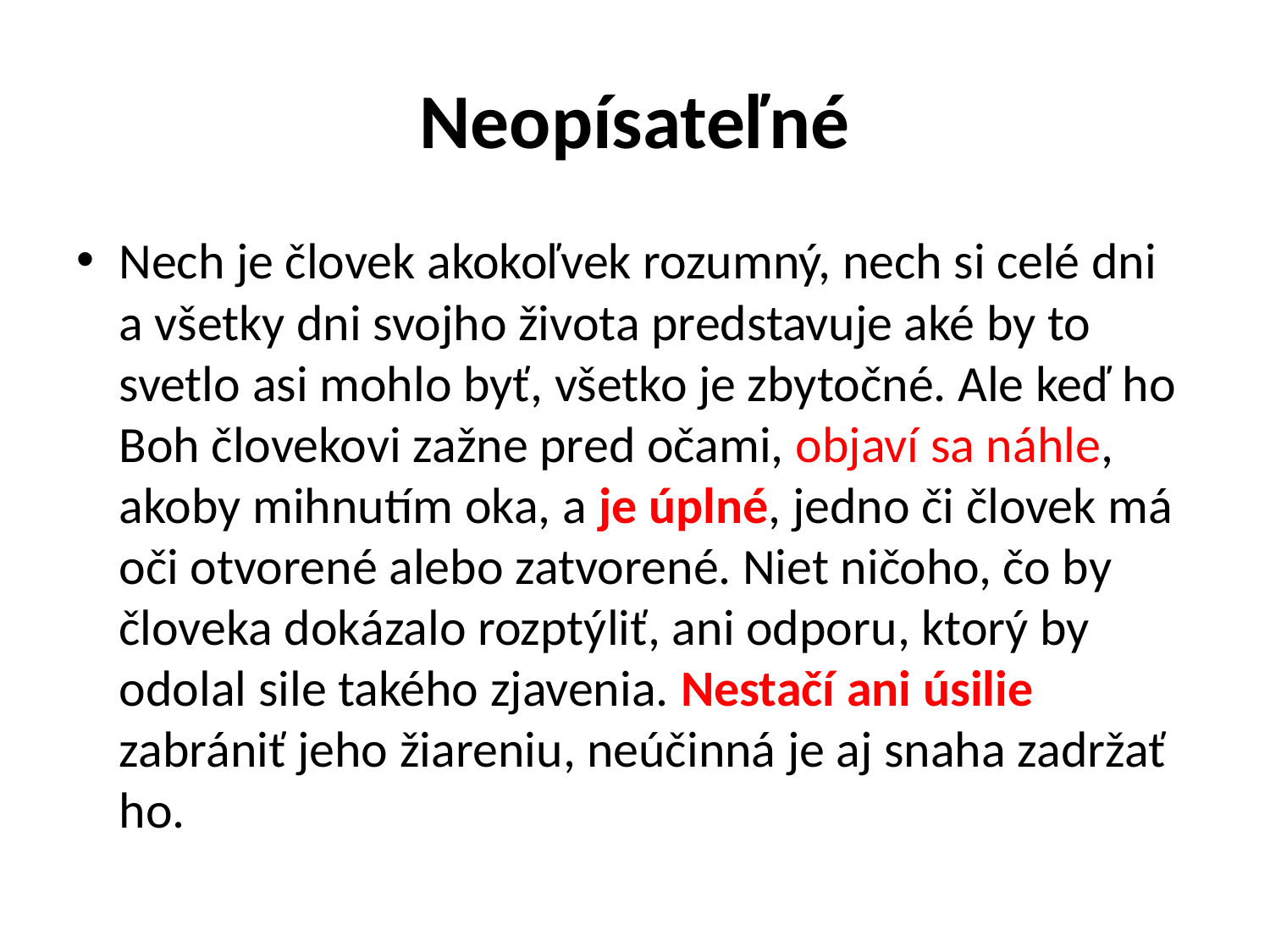

# Neopísateľné
Nech je človek akokoľvek rozumný, nech si celé dni a všetky dni svojho života predstavuje aké by to svetlo asi mohlo byť, všetko je zbytočné. Ale keď ho Boh človekovi zažne pred očami, objaví sa náhle, akoby mihnutím oka, a je úplné, jedno či človek má oči otvorené alebo zatvorené. Niet ničoho, čo by človeka dokázalo rozptýliť, ani odporu, ktorý by odolal sile takého zjavenia. Nestačí ani úsilie zabrániť jeho žiareniu, neúčinná je aj snaha zadržať ho.